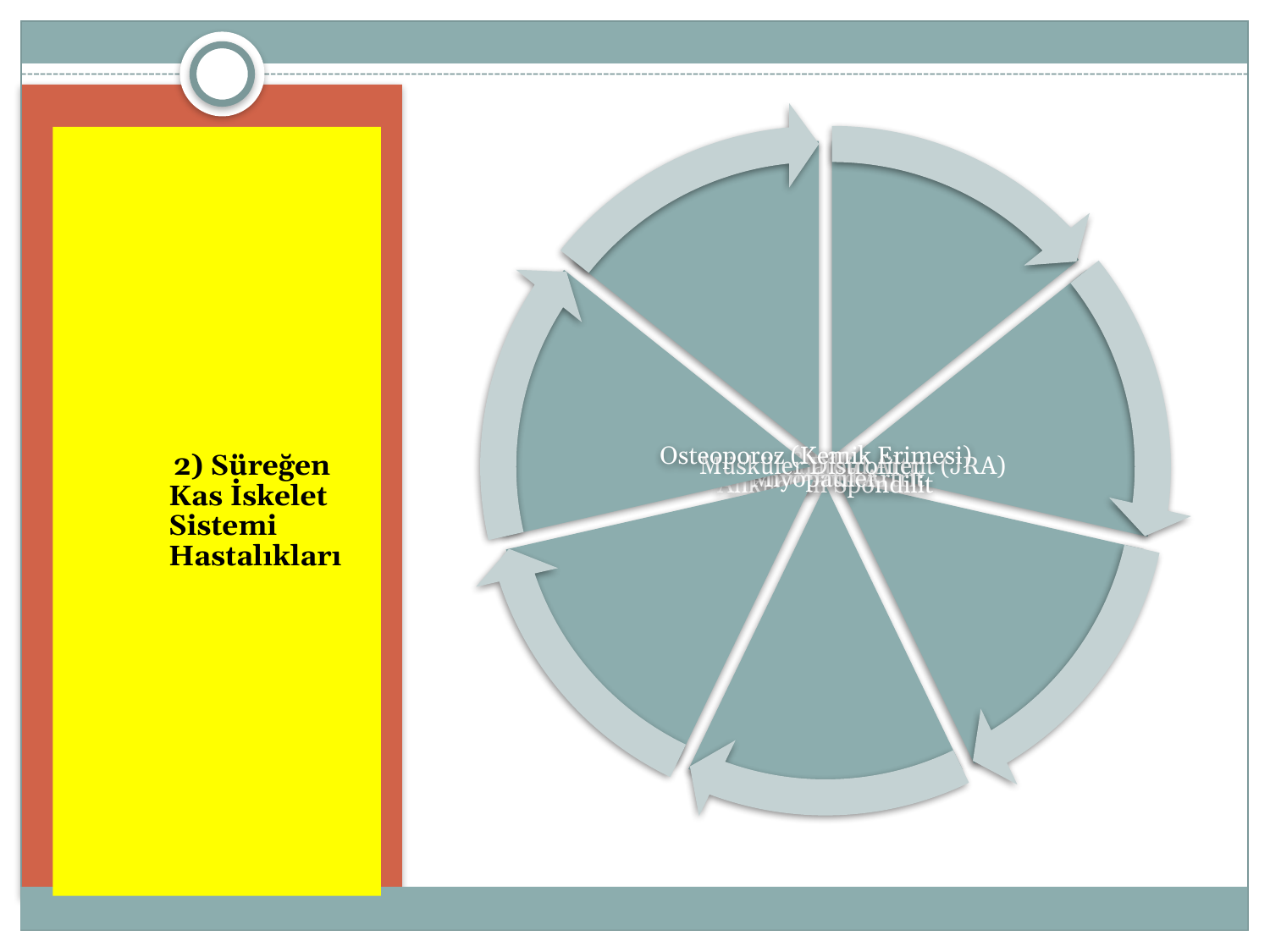

Enflamatuar Artritler
Juvenil Romatoid Artrit (JRA)
Romatoid Artrit
Ankilozan Spondilit
Miyopatiler
Müsküler Distrofiler
Osteoporoz (Kemik Erimesi)
# 2) Süreğen Kas İskelet Sistemi Hastalıkları